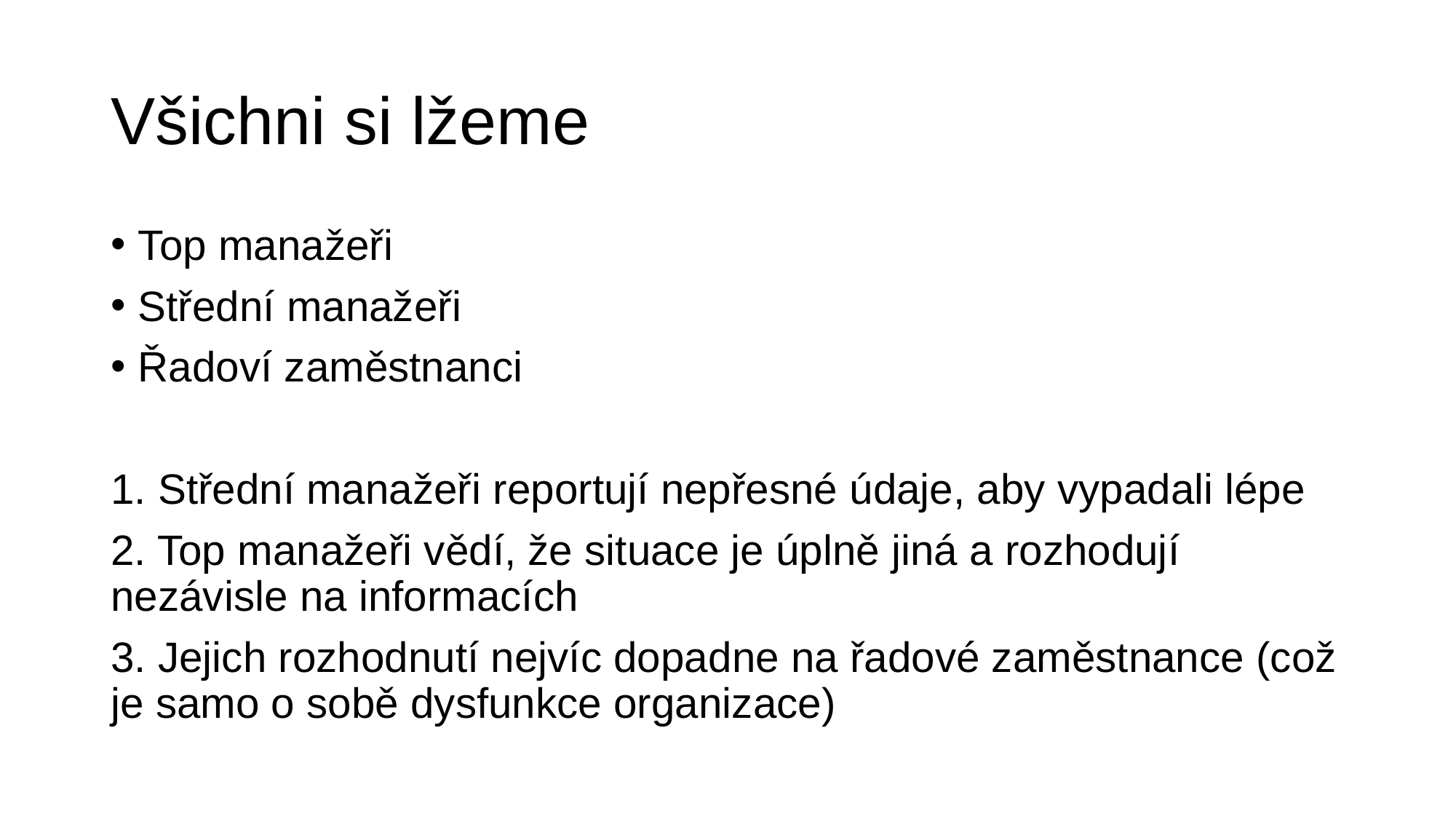

# Všichni si lžeme
Top manažeři
Střední manažeři
Řadoví zaměstnanci

1. Střední manažeři reportují nepřesné údaje, aby vypadali lépe
2. Top manažeři vědí, že situace je úplně jiná a rozhodují nezávisle na informacích
3. Jejich rozhodnutí nejvíc dopadne na řadové zaměstnance (což je samo o sobě dysfunkce organizace)